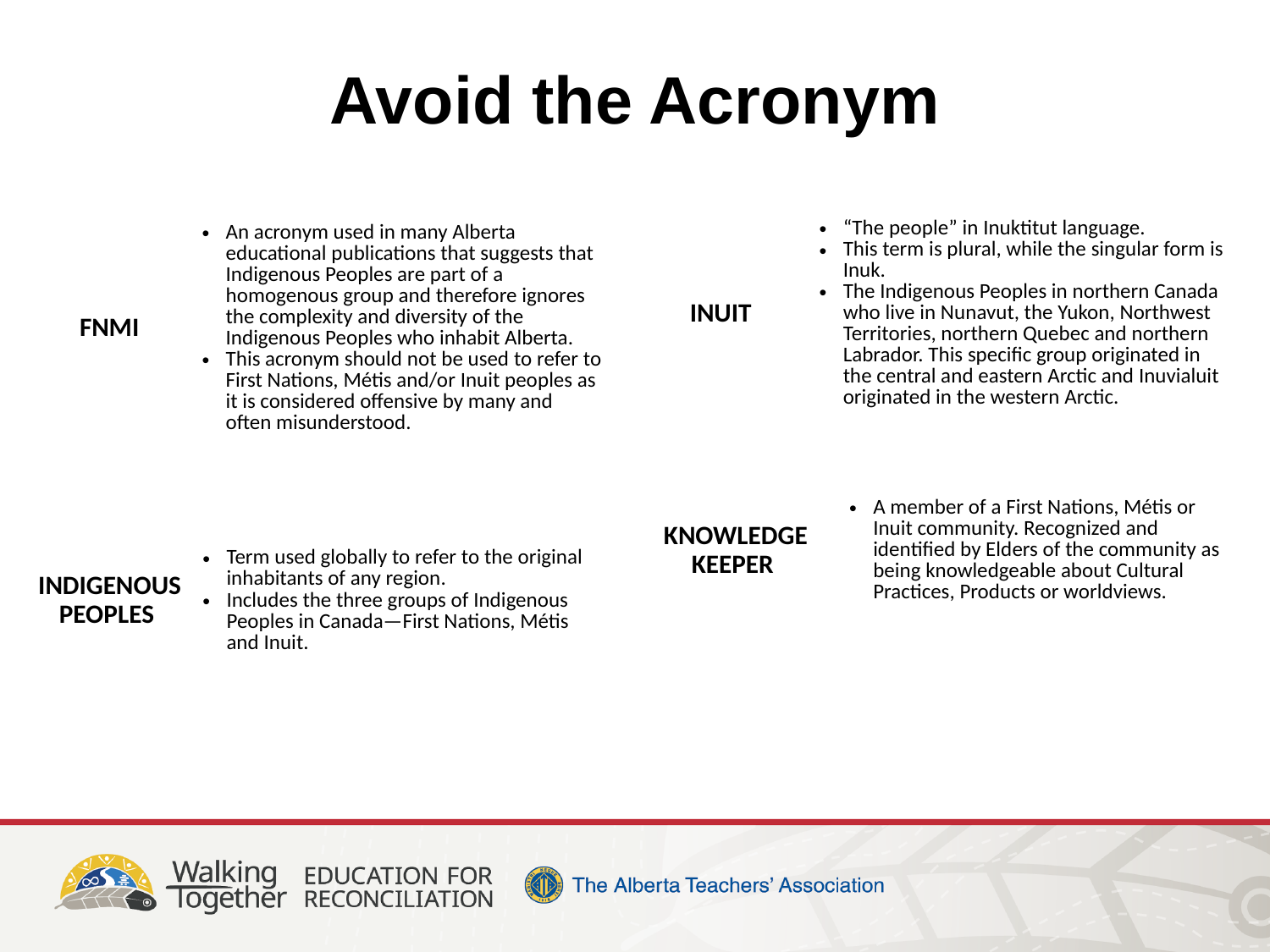

Avoid the Acronym
| FNMI | An acronym used in many Alberta educational publications that suggests that Indigenous Peoples are part of a homogenous group and therefore ignores the complexity and diversity of the Indigenous Peoples who inhabit Alberta. This acronym should not be used to refer to First Nations, Métis and/or Inuit peoples as it is considered offensive by many and often misunderstood. |
| --- | --- |
| INUIT | “The people” in Inuktitut language. This term is plural, while the singular form is Inuk. The Indigenous Peoples in northern Canada who live in Nunavut, the Yukon, Northwest Territories, northern Quebec and northern Labrador. This specific group originated in the central and eastern Arctic and Inuvialuit originated in the western Arctic. |
| --- | --- |
| KNOWLEDGE KEEPER | A member of a First Nations, Métis or Inuit community. Recognized and identified by Elders of the community as being knowledgeable about Cultural Practices, Products or worldviews. |
| --- | --- |
| INDIGENOUS PEOPLES | Term used globally to refer to the original inhabitants of any region. Includes the three groups of Indigenous Peoples in Canada—First Nations, Métis and Inuit. |
| --- | --- |